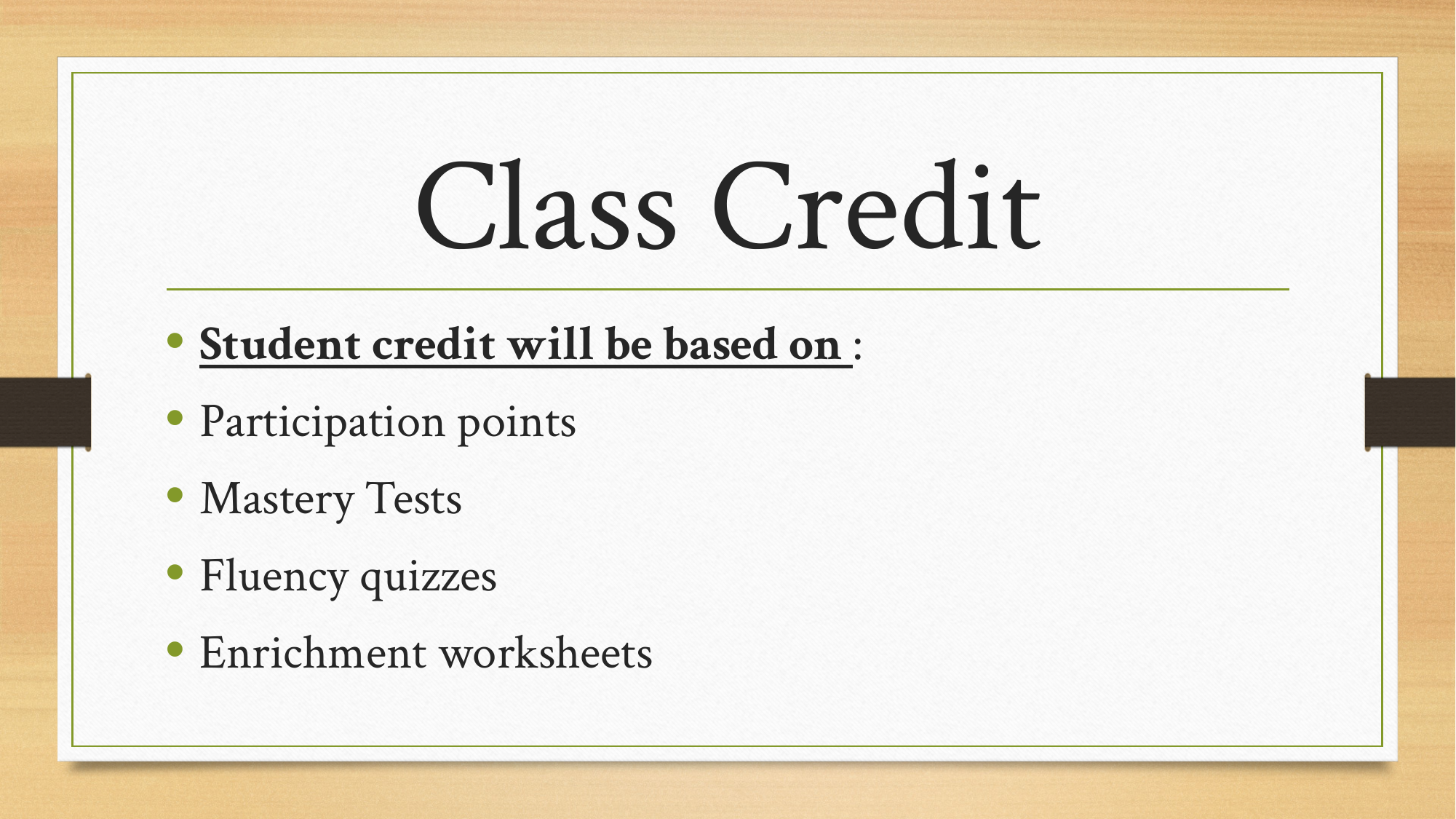

# Class Credit
Student credit will be based on :
Participation points
Mastery Tests
Fluency quizzes
Enrichment worksheets